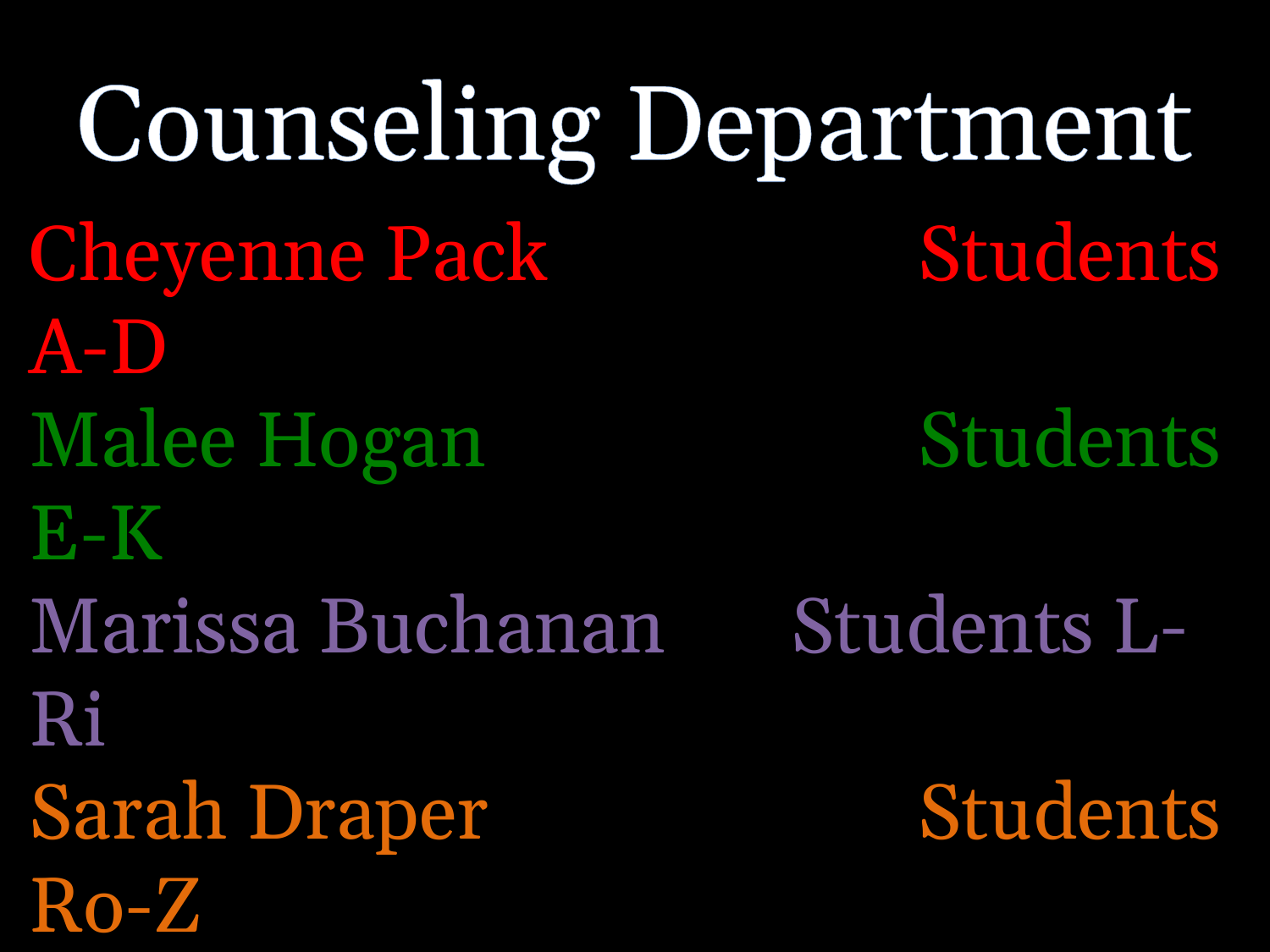

# Counseling Department
Cheyenne Pack			Students A-D
Malee Hogan				Students E-K
Marissa Buchanan	Students L-Ri
Sarah Draper 				Students Ro-Z